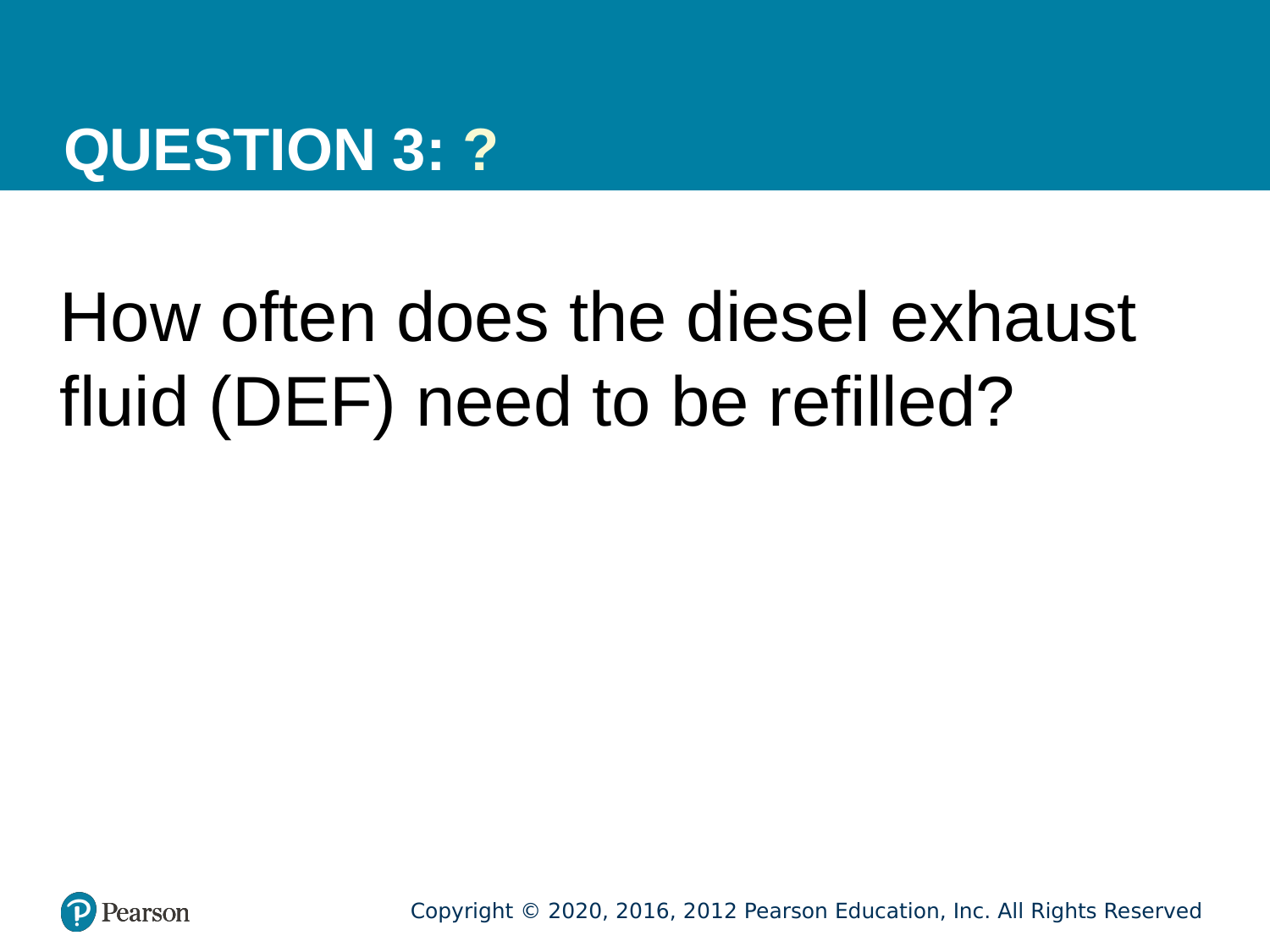

# QUESTION 3: ?
How often does the diesel exhaust fluid (DEF) need to be refilled?